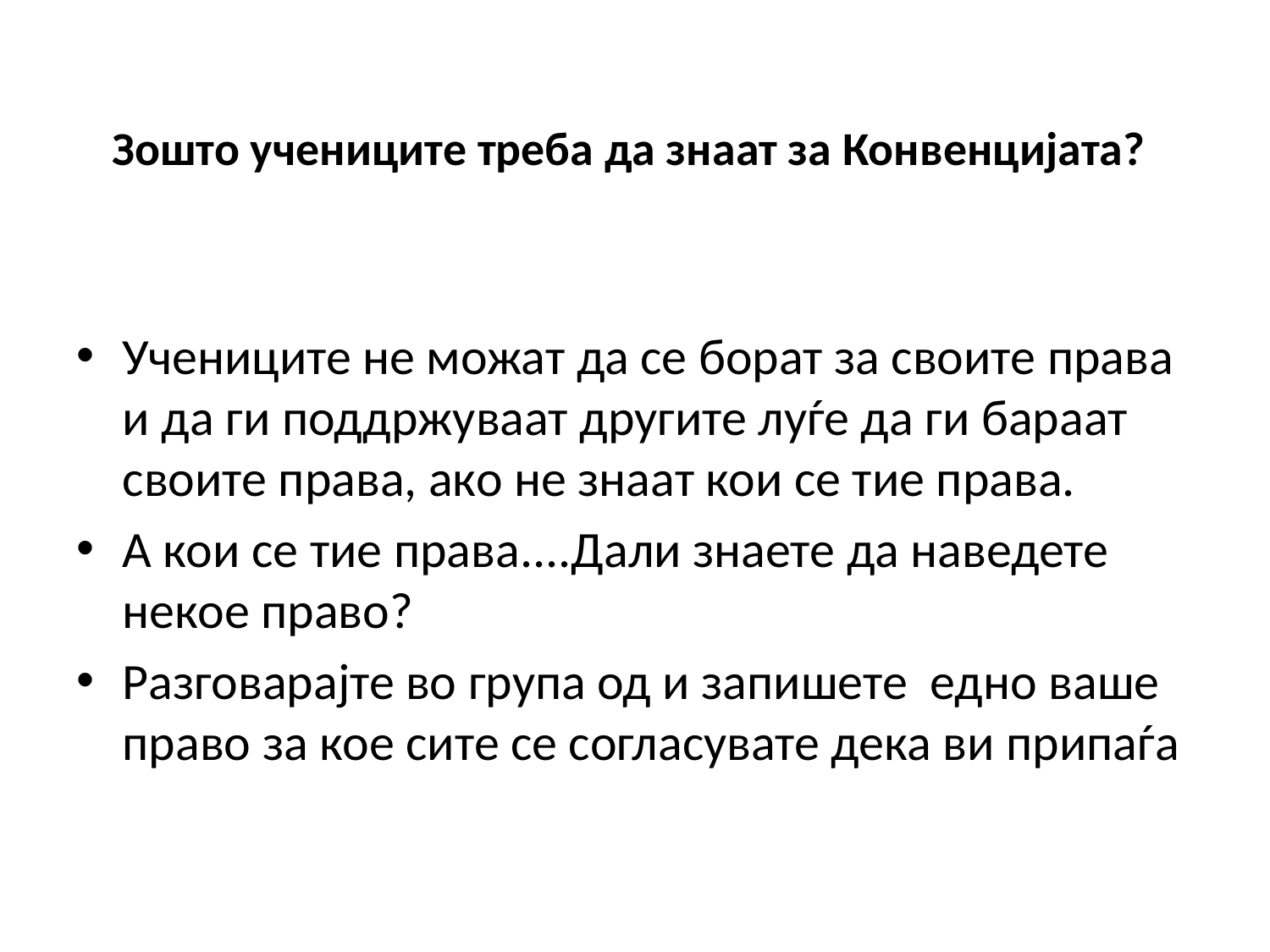

# Зошто учениците треба да знаат за Конвенцијата?
Учениците не можат да се борат за своите права и да ги поддржуваат другите луѓе да ги бараат своите права, ако не знаат кои се тие права.
А кои се тие права....Дали знаете да наведете некое право?
Разговарајте во група од и запишете  едно ваше право за кое сите се согласувате дека ви припаѓа